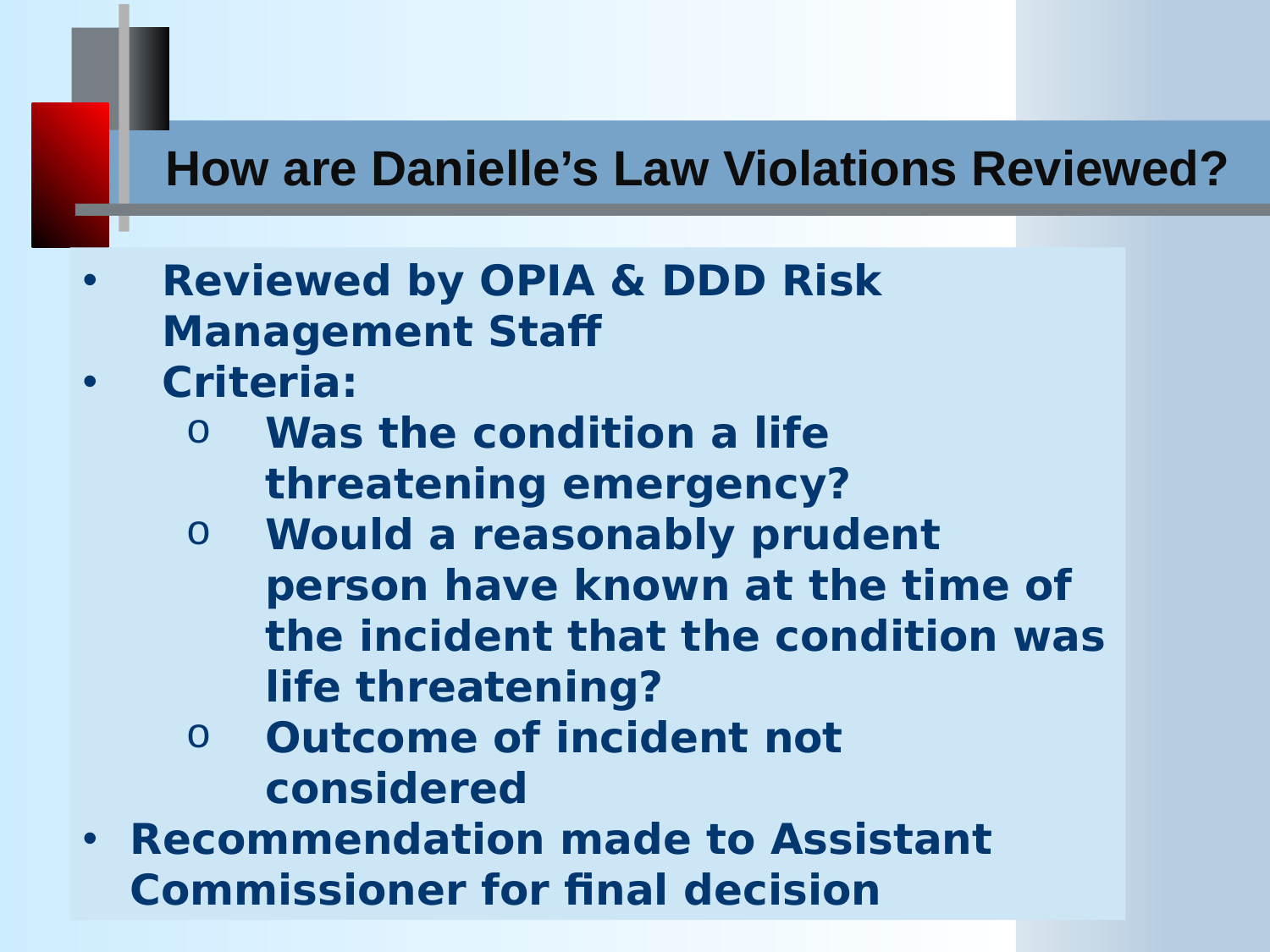

How are Danielle’s Law Violations Reviewed?
Reviewed by OPIA & DDD Risk Management Staff
Criteria:
Was the condition a life threatening emergency?
Would a reasonably prudent person have known at the time of the incident that the condition was life threatening?
Outcome of incident not considered
Recommendation made to Assistant Commissioner for final decision